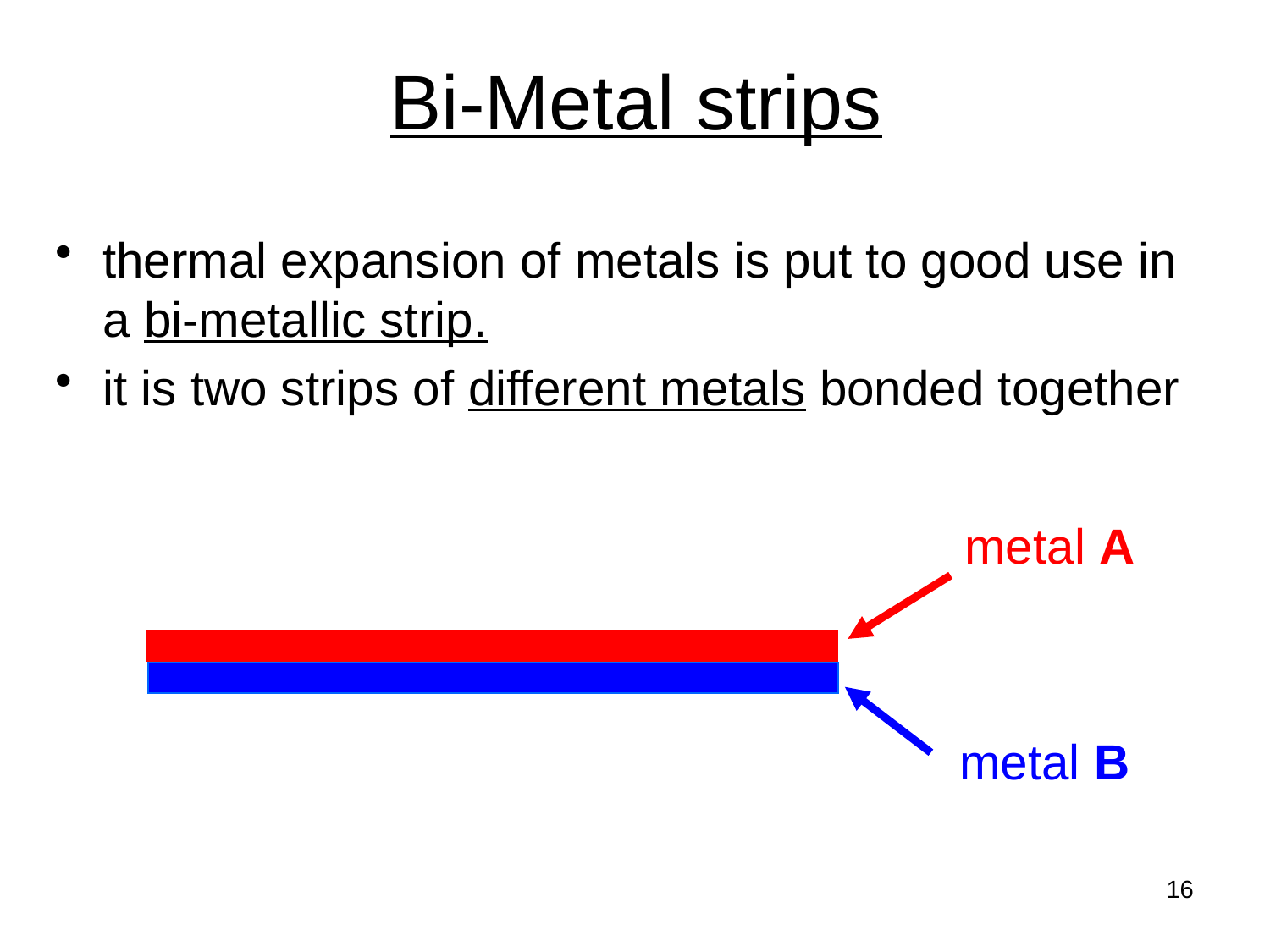

# Bi-Metal strips
thermal expansion of metals is put to good use in a bi-metallic strip.
it is two strips of different metals bonded together
metal A

metal B
16